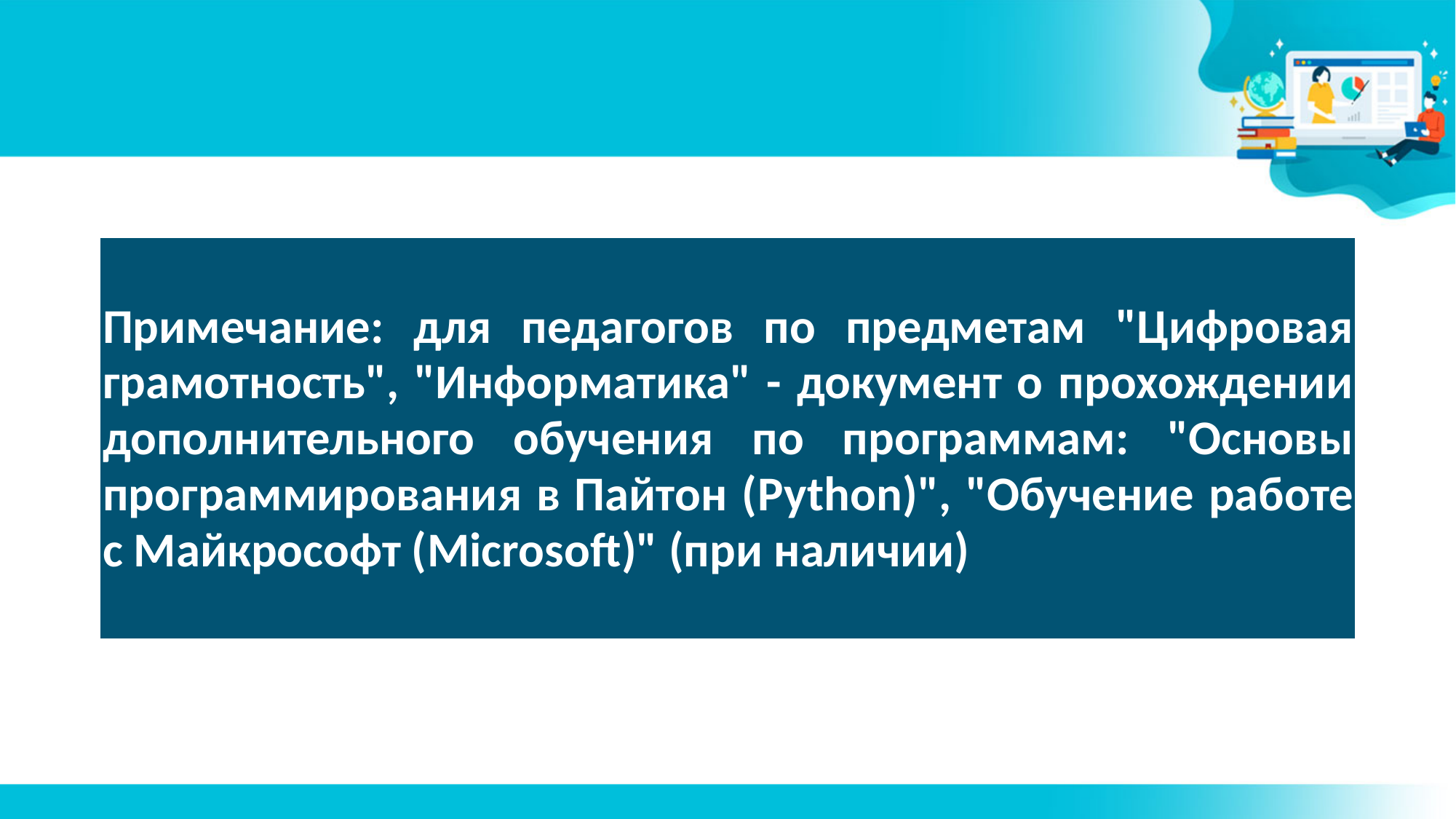

| Примечание: для педагогов по предметам "Цифровая грамотность", "Информатика" - документ о прохождении дополнительного обучения по программам: "Основы программирования в Пайтон (Python)", "Обучение работе с Майкрософт (Microsoft)" (при наличии) |
| --- |